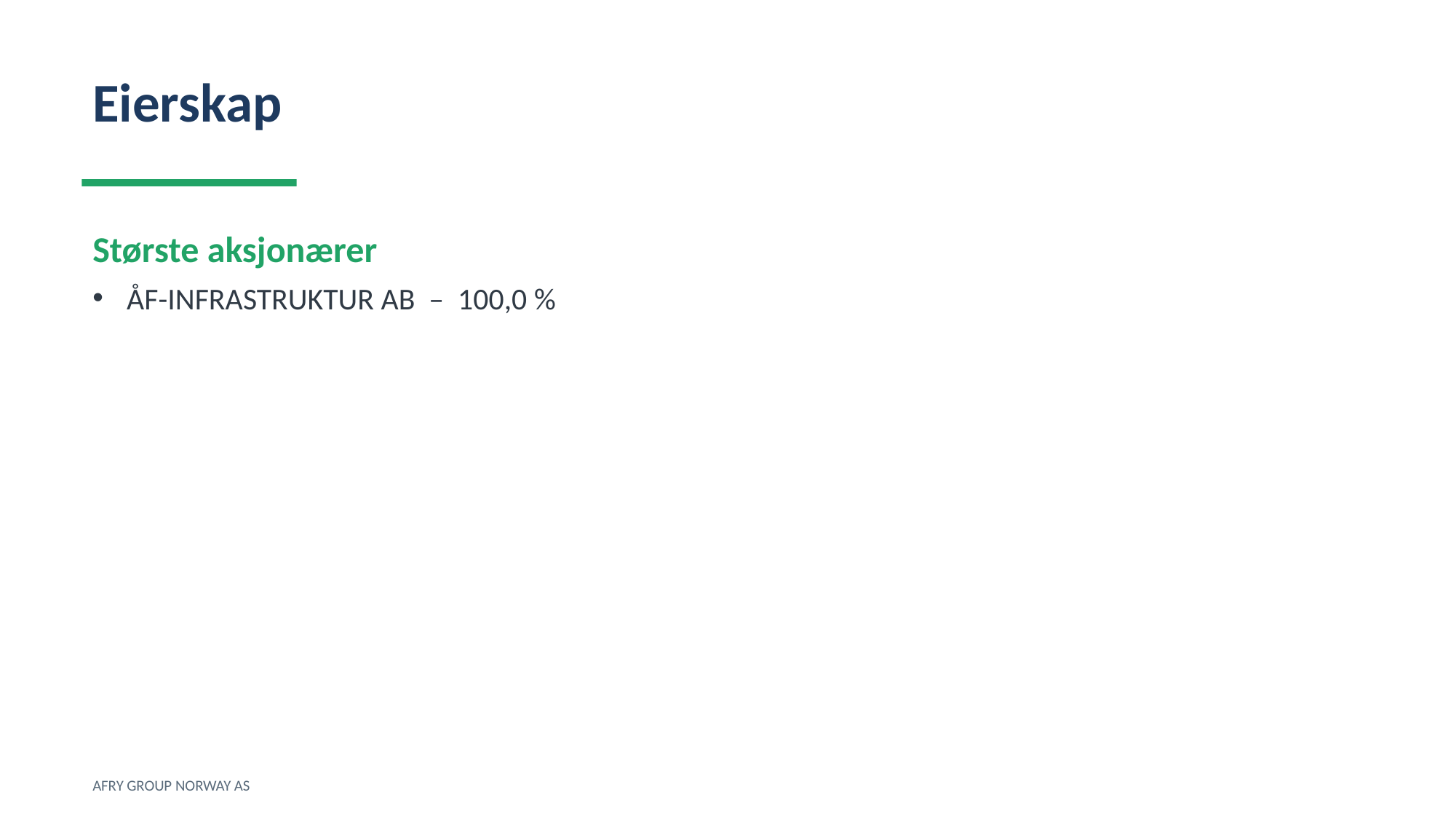

Eierskap

Største aksjonærer
ÅF-INFRASTRUKTUR AB  –  100,0 %
AFRY GROUP NORWAY AS